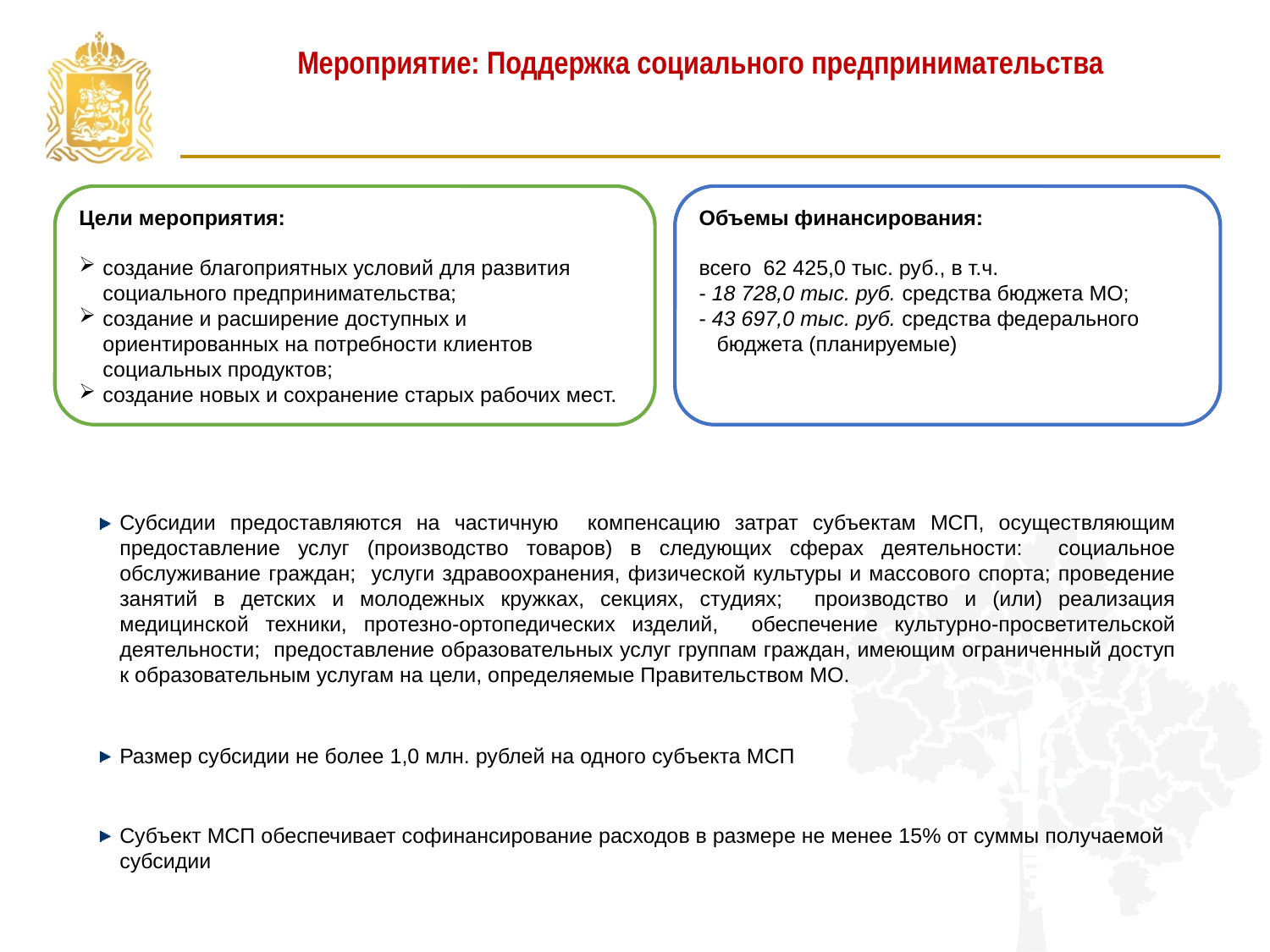

Мероприятие: Поддержка социального предпринимательства
Цели мероприятия:

создание благоприятных условий для развития социального предпринимательства;
создание и расширение доступных и ориентированных на потребности клиентов социальных продуктов;
создание новых и сохранение старых рабочих мест.
Объемы финансирования:

всего  62 425,0 тыс. руб., в т.ч.
- 18 728,0 тыс. руб. средства бюджета МО;
- 43 697,0 тыс. руб. средства федерального
   бюджета (планируемые)

Субсидии предоставляются на частичную  компенсацию затрат субъектам МСП, осуществляющим предоставление услуг (производство товаров) в следующих сферах деятельности:  социальное обслуживание граждан;  услуги здравоохранения, физической культуры и массового спорта; проведение занятий в детских и молодежных кружках, секциях, студиях;  производство и (или) реализация медицинской техники, протезно-ортопедических изделий,  обеспечение культурно-просветительской деятельности;  предоставление образовательных услуг группам граждан, имеющим ограниченный доступ к образовательным услугам на цели, определяемые Правительством МО.
Размер субсидии не более 1,0 млн. рублей на одного субъекта МСП
Субъект МСП обеспечивает софинансирование расходов в размере не менее 15% от суммы получаемой субсидии